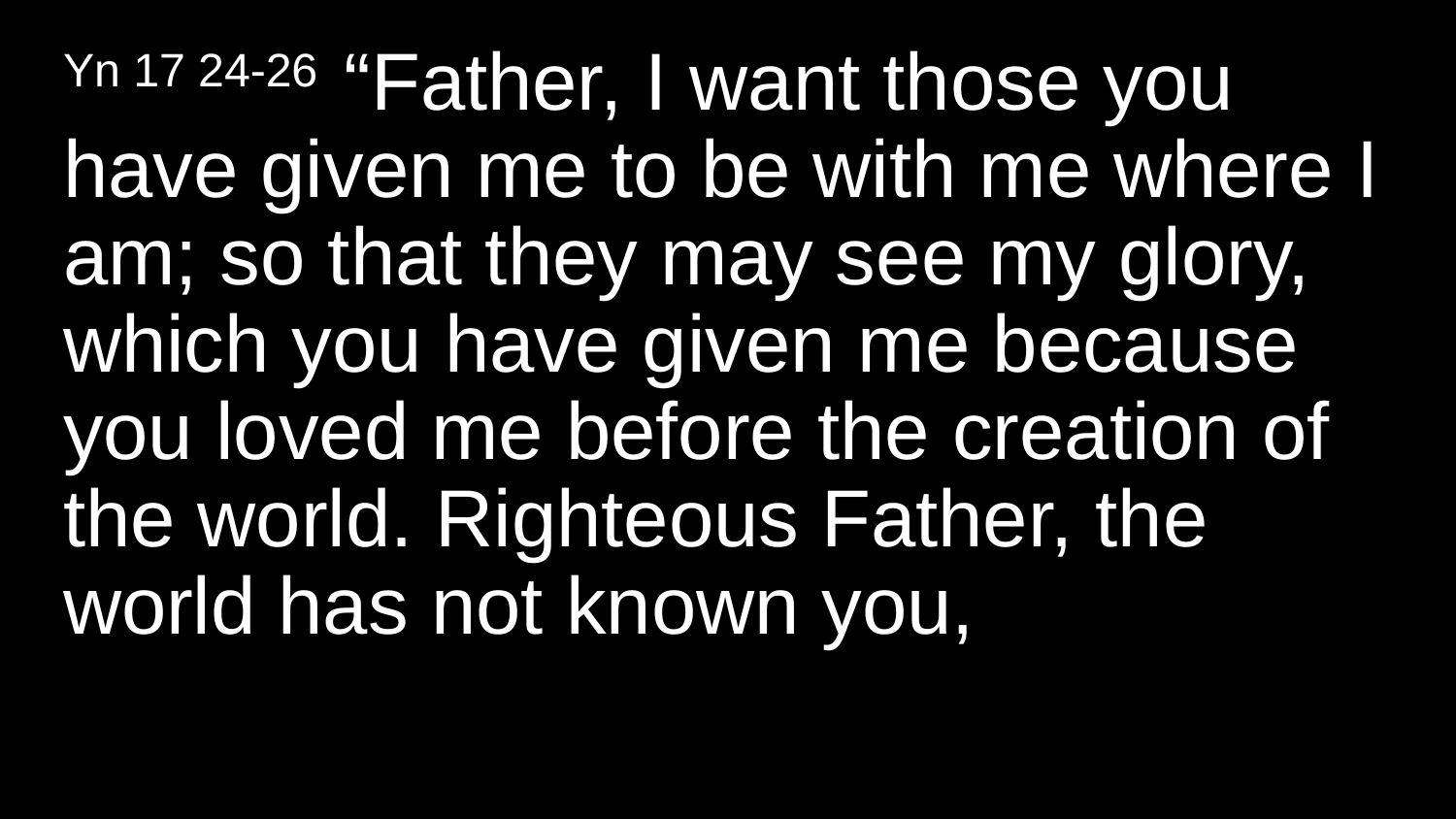

Yn 17 24-26  “Father, I want those you have given me to be with me where I am; so that they may see my glory, which you have given me because you loved me before the creation of the world. Righteous Father, the world has not known you,